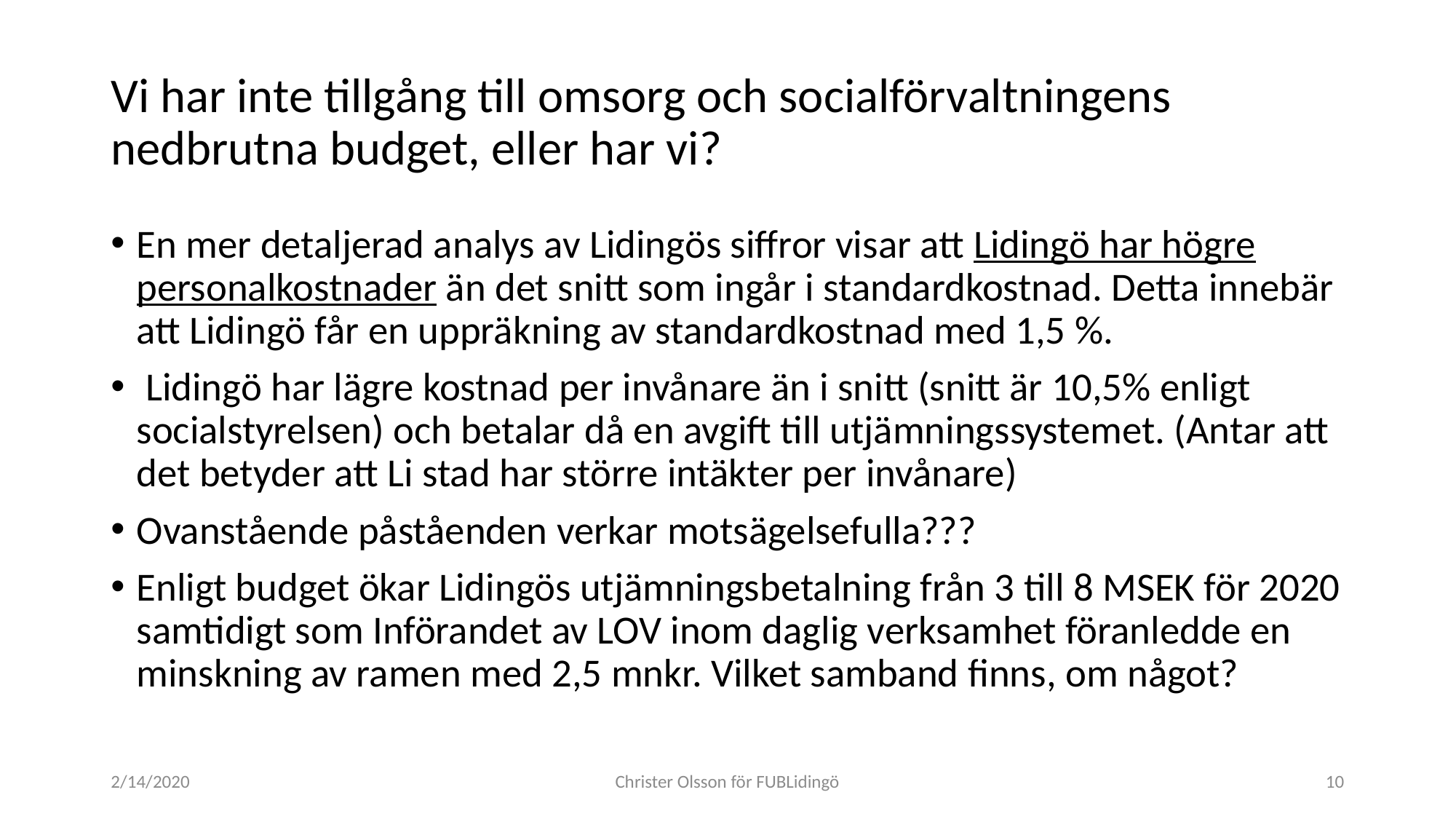

# Vi har inte tillgång till omsorg och socialförvaltningens nedbrutna budget, eller har vi?
En mer detaljerad analys av Lidingös siffror visar att Lidingö har högre personalkostnader än det snitt som ingår i standardkostnad. Detta innebär att Lidingö får en uppräkning av standardkostnad med 1,5 %.
 Lidingö har lägre kostnad per invånare än i snitt (snitt är 10,5% enligt socialstyrelsen) och betalar då en avgift till utjämningssystemet. (Antar att det betyder att Li stad har större intäkter per invånare)
Ovanstående påståenden verkar motsägelsefulla???
Enligt budget ökar Lidingös utjämningsbetalning från 3 till 8 MSEK för 2020 samtidigt som Införandet av LOV inom daglig verksamhet föranledde en minskning av ramen med 2,5 mnkr. Vilket samband finns, om något?

2/14/2020
Christer Olsson för FUBLidingö
10